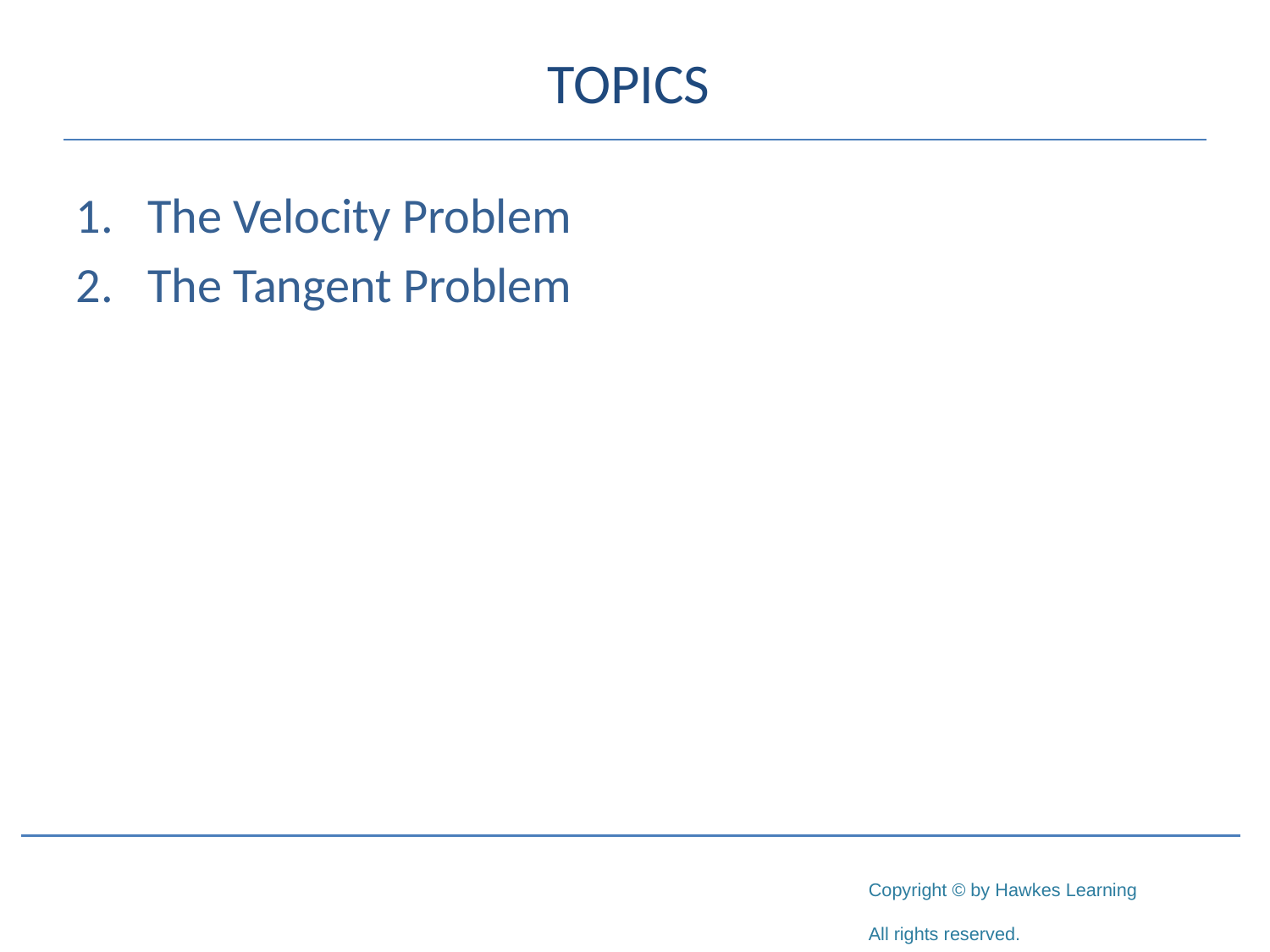

# TOPICS
The Velocity Problem
The Tangent Problem